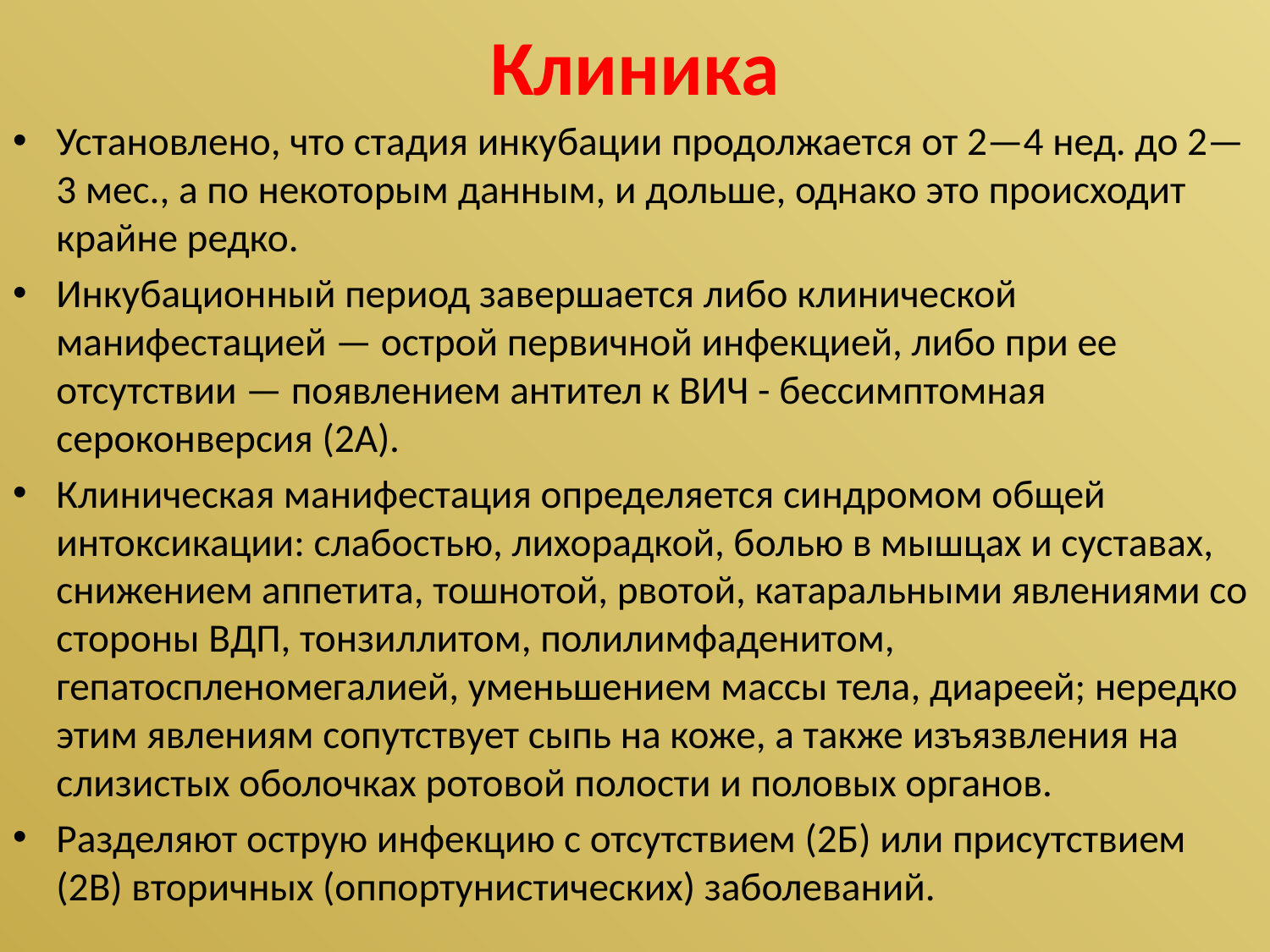

# Клиника
Установлено, что стадия инкубации продолжается от 2—4 нед. до 2—3 мес., а по некоторым данным, и дольше, однако это происходит крайне редко.
Инкубационный период завершается либо клинической манифестацией — острой первичной инфекцией, либо при ее отсутствии — появлением антител к ВИЧ - бессимптомная сероконверсия (2А).
Клиническая манифестация определяется синдромом общей интоксикации: слабостью, лихорадкой, болью в мышцах и суставах, снижением аппетита, тошнотой, рвотой, катаральными явлениями со стороны ВДП, тонзиллитом, полилимфаденитом, гепатоспленомегалией, уменьшением массы тела, диареей; нередко этим явлениям сопутствует сыпь на коже, а также изъязвления на слизистых оболочках ротовой полости и половых органов.
Разделяют острую инфекцию с отсутствием (2Б) или присутствием (2В) вторичных (оппортунистических) заболеваний.